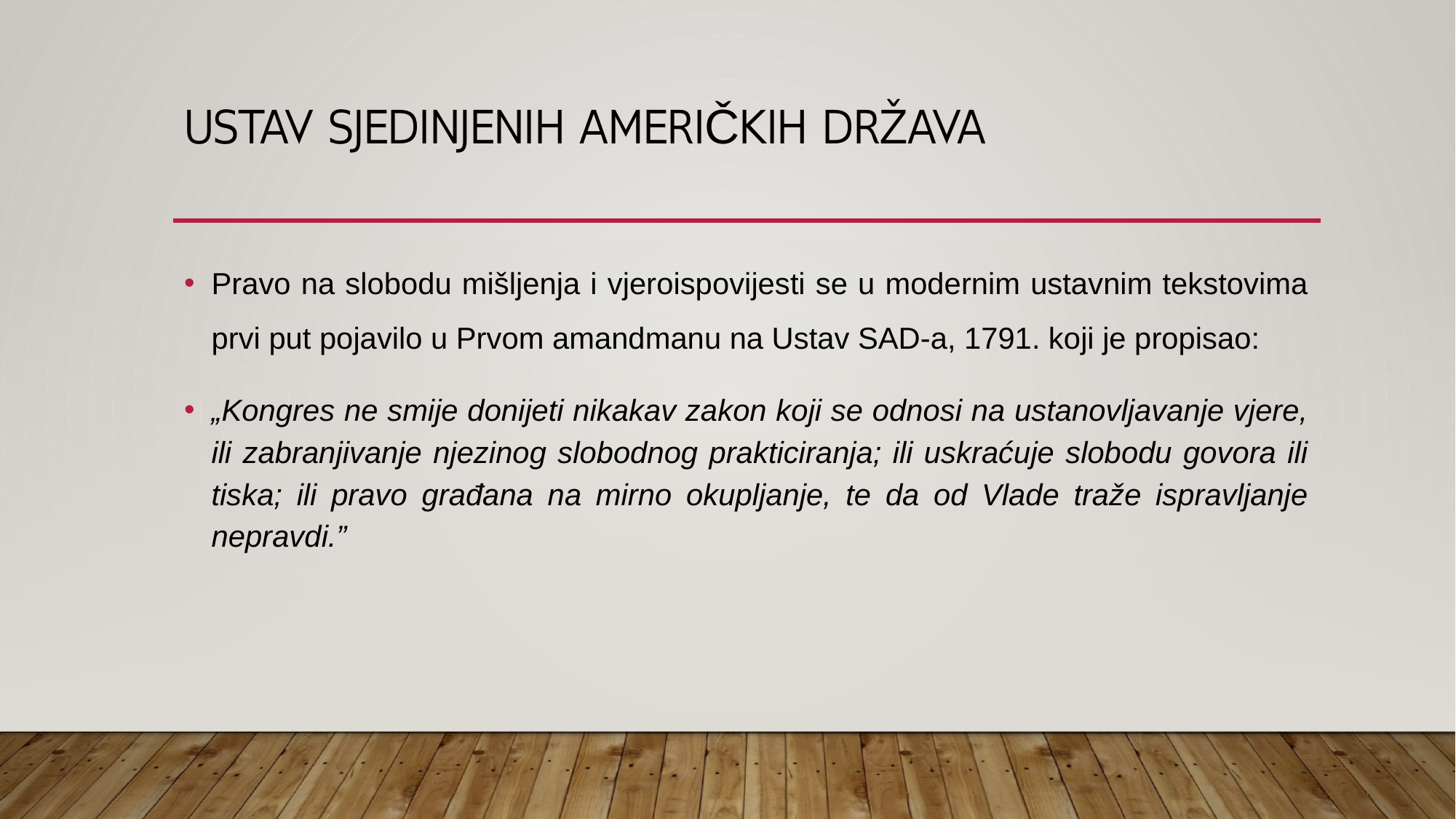

# Ustav Sjedinjenih američkih država
Pravo na slobodu mišljenja i vjeroispovijesti se u modernim ustavnim tekstovima prvi put pojavilo u Prvom amandmanu na Ustav SAD-a, 1791. koji je propisao:
„Kongres ne smije donijeti nikakav zakon koji se odnosi na ustanovljavanje vjere, ili zabranjivanje njezinog slobodnog prakticiranja; ili uskraćuje slobodu govora ili tiska; ili pravo građana na mirno okupljanje, te da od Vlade traže ispravljanje nepravdi.”